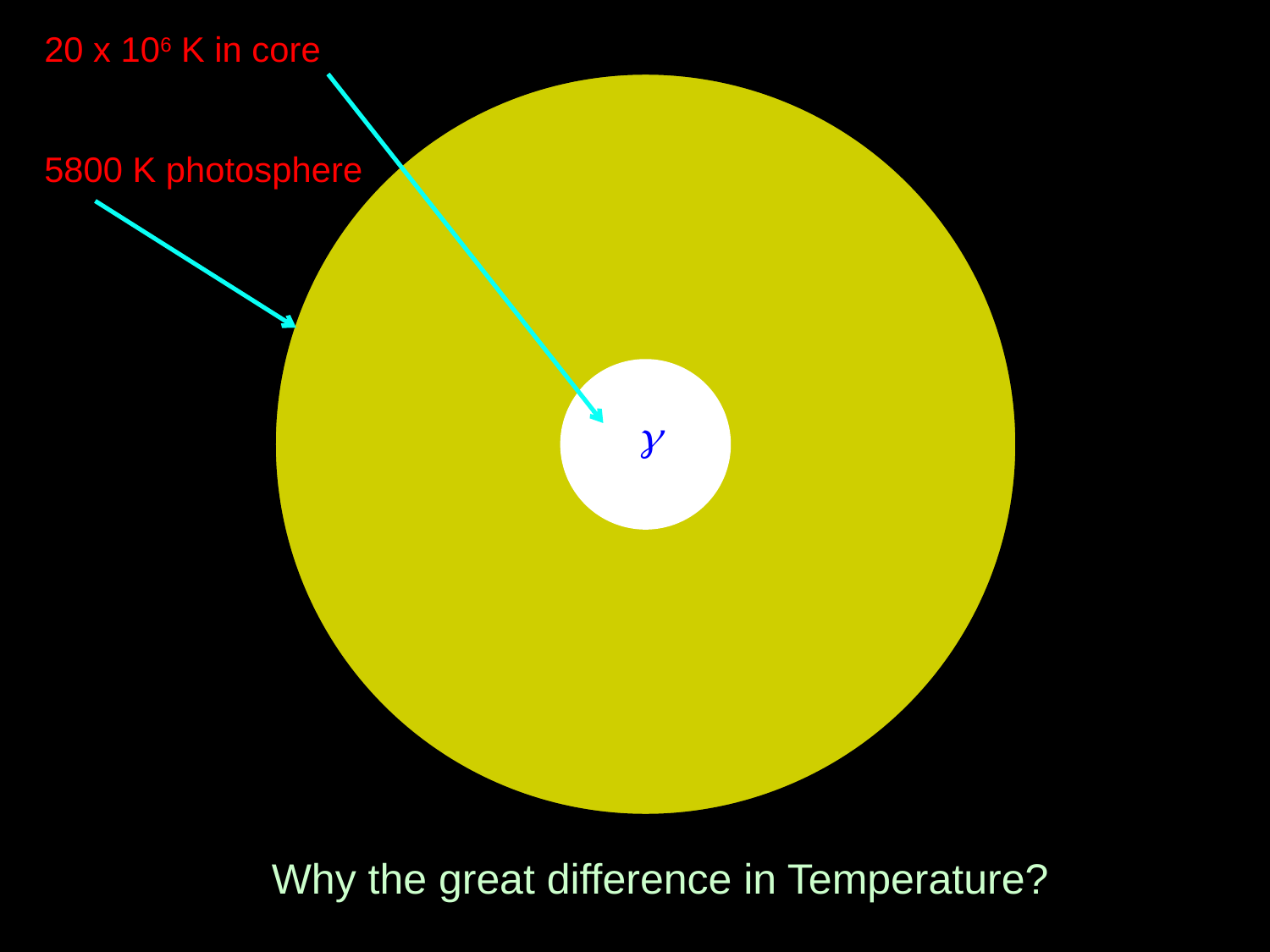

20 x 106 K in core

5800 K photosphere

γ
Why the great difference in Temperature?